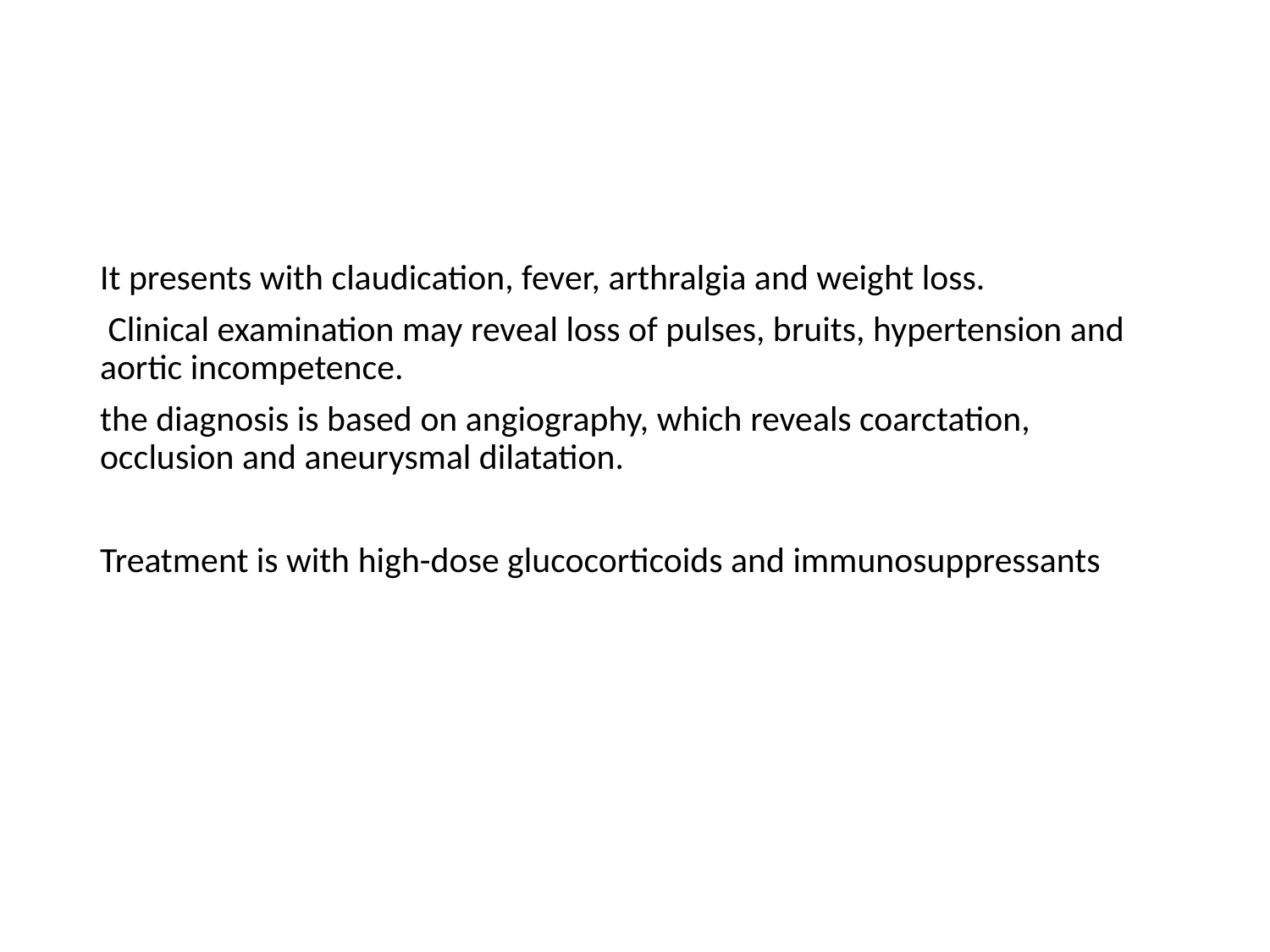

#
It presents with claudication, fever, arthralgia and weight loss.
 Clinical examination may reveal loss of pulses, bruits, hypertension and aortic incompetence.
the diagnosis is based on angiography, which reveals coarctation, occlusion and aneurysmal dilatation.

Treatment is with high-dose glucocorticoids and immunosuppressants